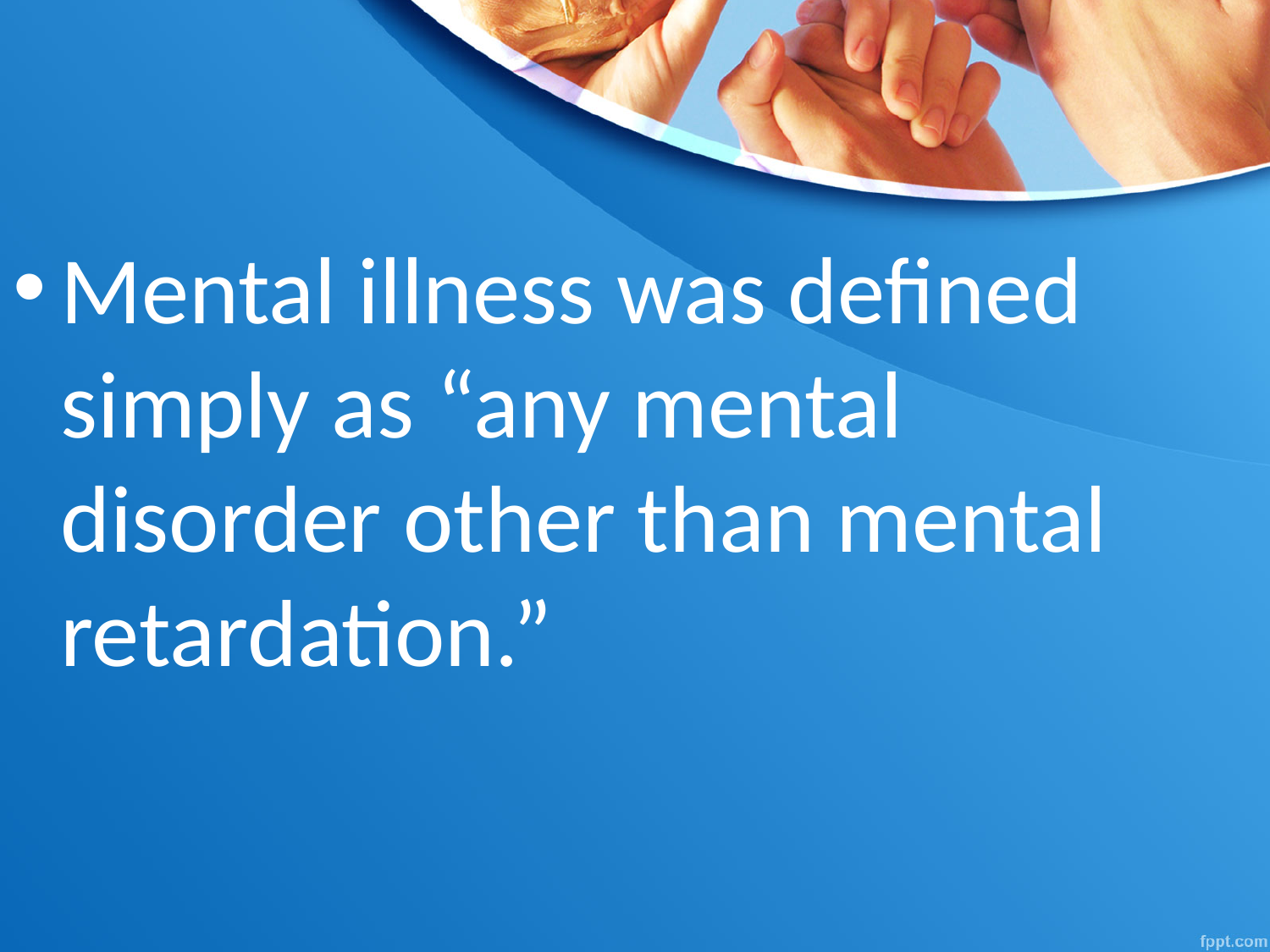

Mental illness was defined simply as “any mental disorder other than mental retardation.”